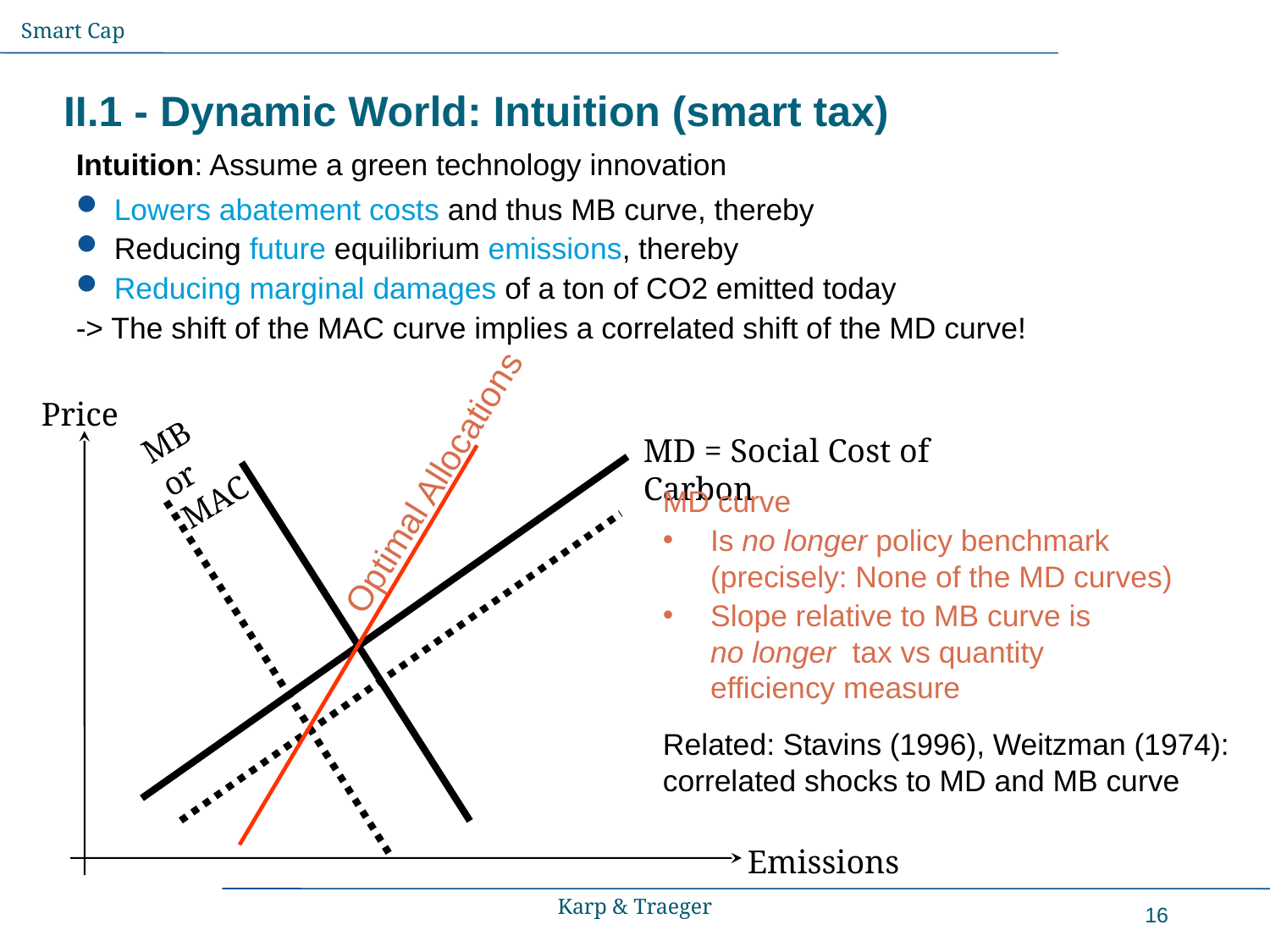

Smart Cap
# II.1 - Dynamic World: Intuition (smart tax)
Intuition: Assume a green technology innovation
Lowers abatement costs and thus MB curve, thereby
Reducing future equilibrium emissions, thereby
Reducing marginal damages of a ton of CO2 emitted today
-> The shift of the MAC curve implies a correlated shift of the MD curve!
Price
MB or MAC
MD = Social Cost of Carbon

Optimal Allocations

MD curve
Is no longer policy benchmark
(precisely: None of the MD curves)
Slope relative to MB curve is
no longer  tax vs quantity
efficiency measure
Related: Stavins (1996), Weitzman (1974): correlated shocks to MD and MB curve

Emissions

Karp & Traeger
16